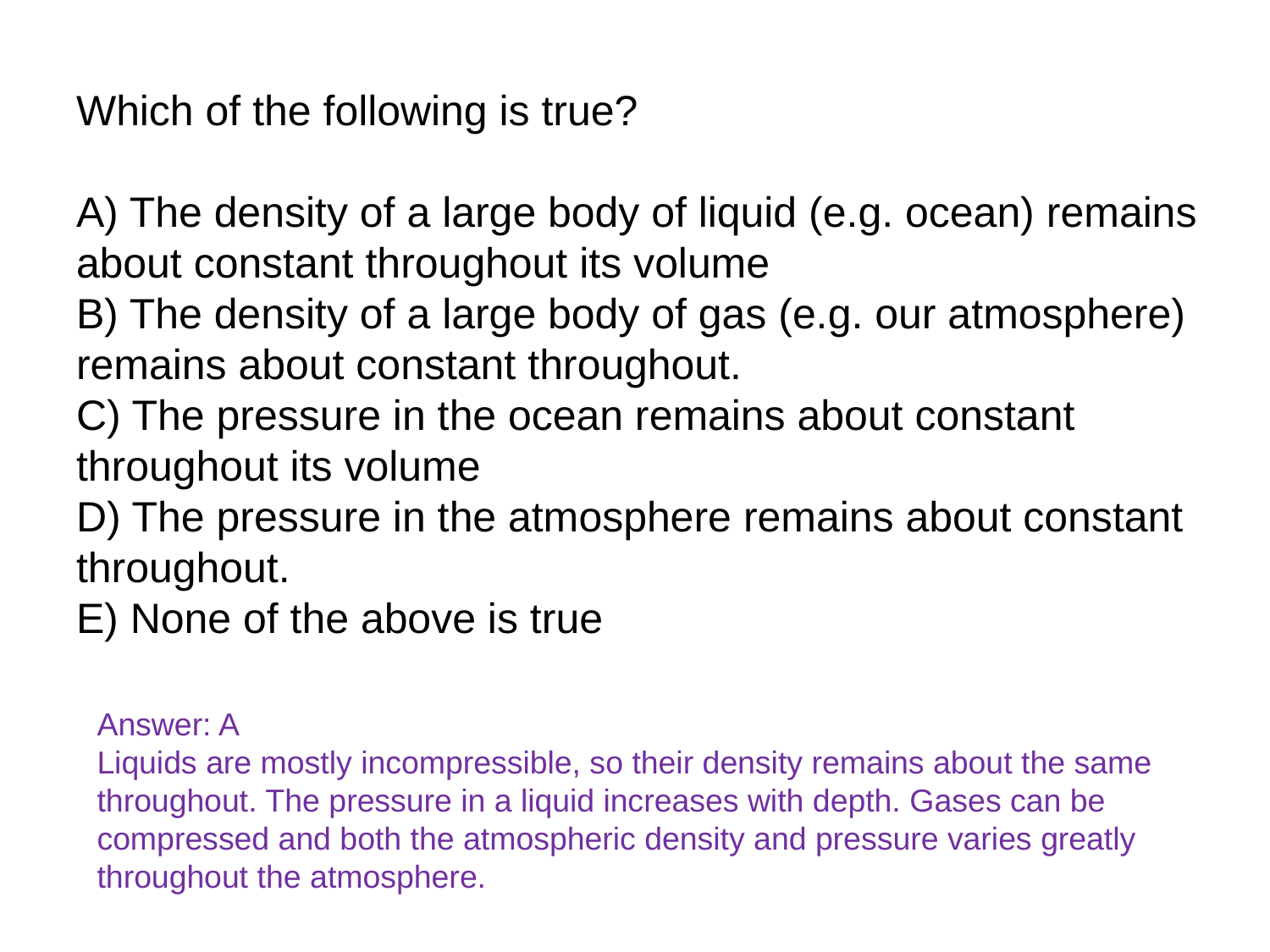

Which of the following is true?

A) The density of a large body of liquid (e.g. ocean) remains about constant throughout its volume
B) The density of a large body of gas (e.g. our atmosphere) remains about constant throughout.
C) The pressure in the ocean remains about constant throughout its volume
D) The pressure in the atmosphere remains about constant throughout.
E) None of the above is true

Answer: A
Liquids are mostly incompressible, so their density remains about the same throughout. The pressure in a liquid increases with depth. Gases can be compressed and both the atmospheric density and pressure varies greatly throughout the atmosphere.